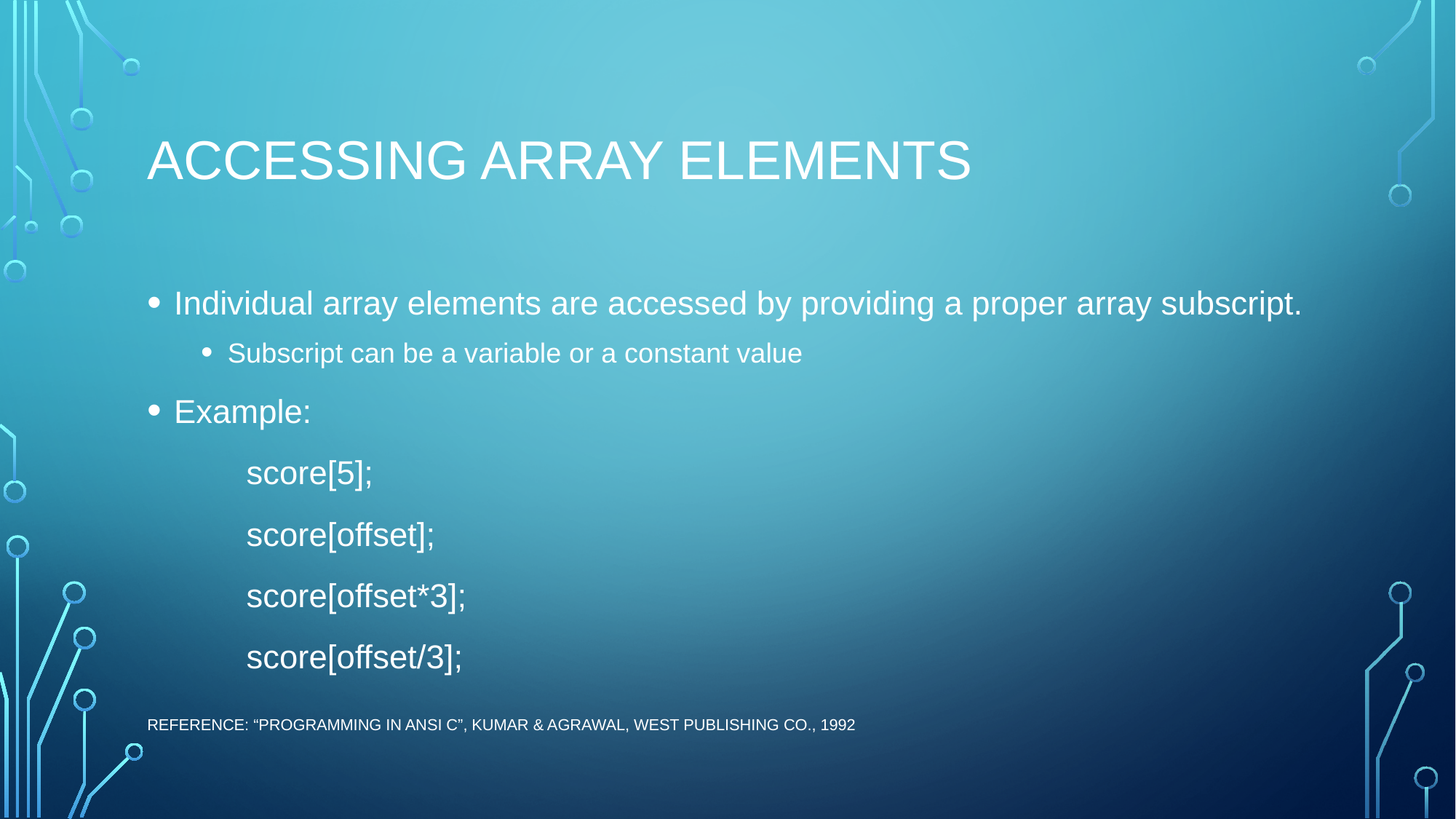

# accessıng array elements
Individual array elements are accessed by providing a proper array subscript.
Subscript can be a variable or a constant value
Example:
	score[5];
	score[offset];
	score[offset*3];
	score[offset/3];
Reference: “Programming in ANSI C”, Kumar & Agrawal, West Publishing Co., 1992